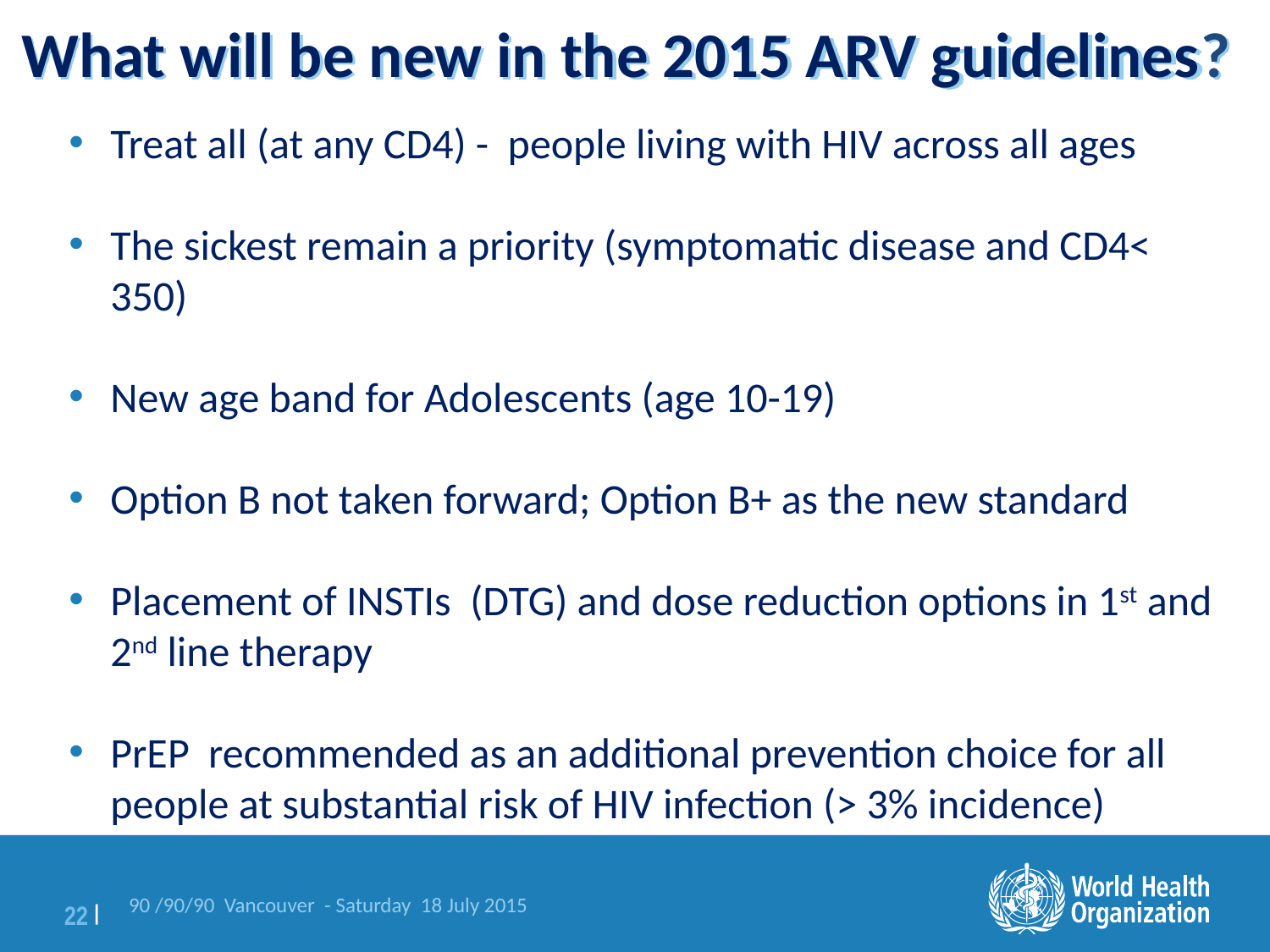

# What will be new in the 2015 ARV guidelines?
Treat all (at any CD4) -  people living with HIV across all ages

The sickest remain a priority (symptomatic disease and CD4< 350)

New age band for Adolescents (age 10-19)

Option B not taken forward; Option B+ as the new standard

Placement of INSTIs  (DTG) and dose reduction options in 1st and 2nd line therapy

PrEP  recommended as an additional prevention choice for all people at substantial risk of HIV infection (> 3% incidence)